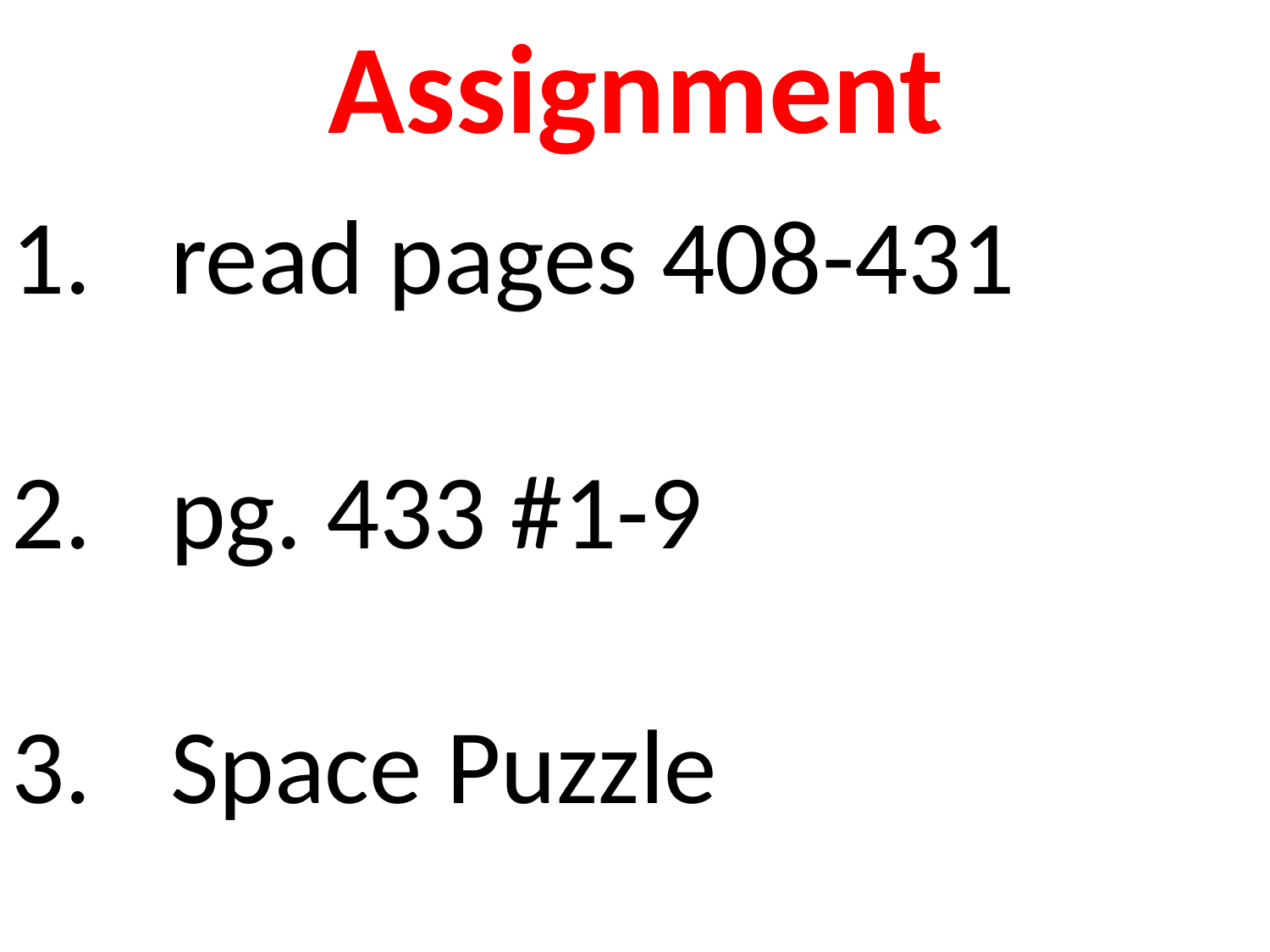

# Assignment
read pages 408-431

pg. 433 #1-9

Space Puzzle